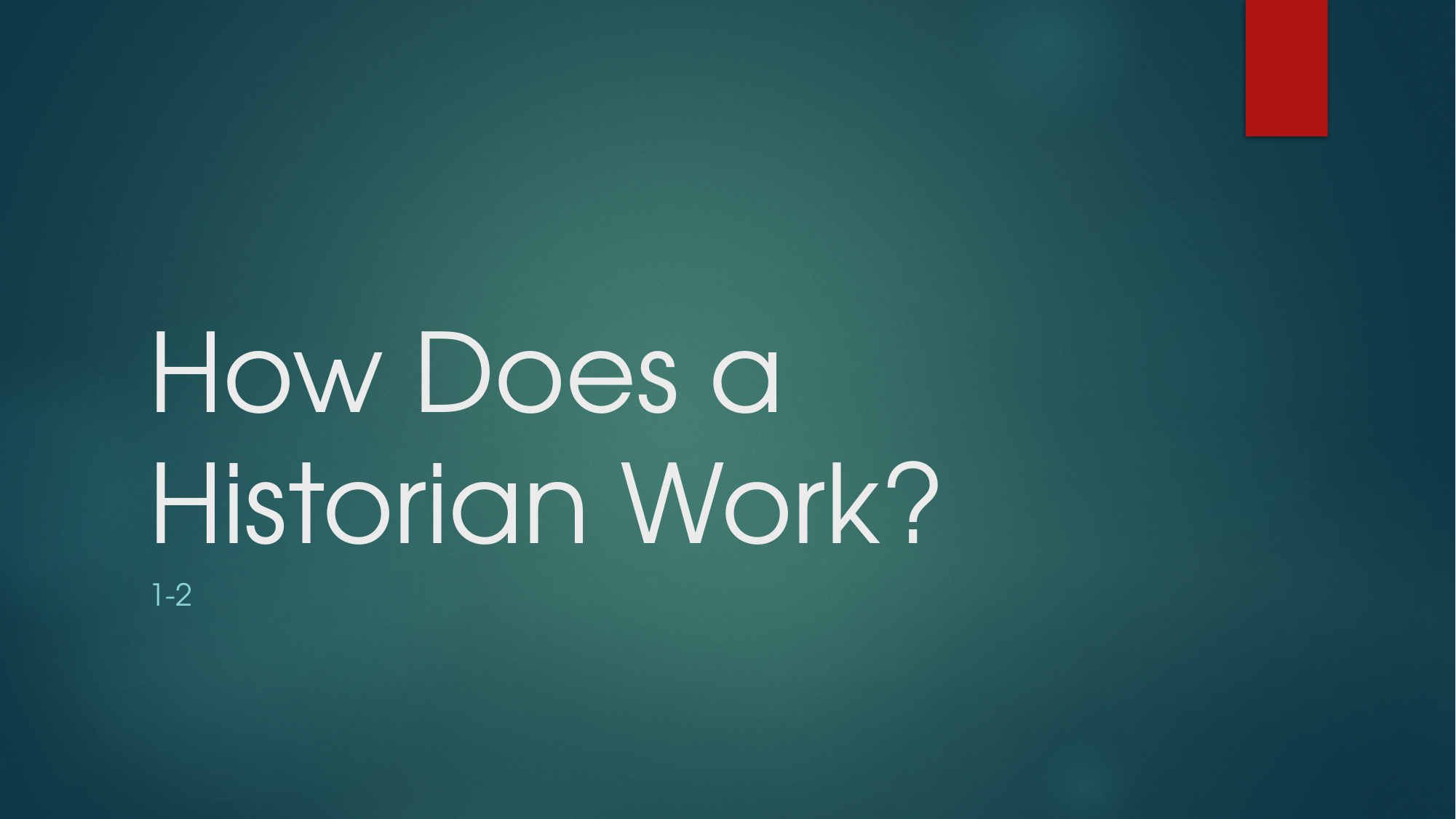

# How Does a Historian Work?
1-2